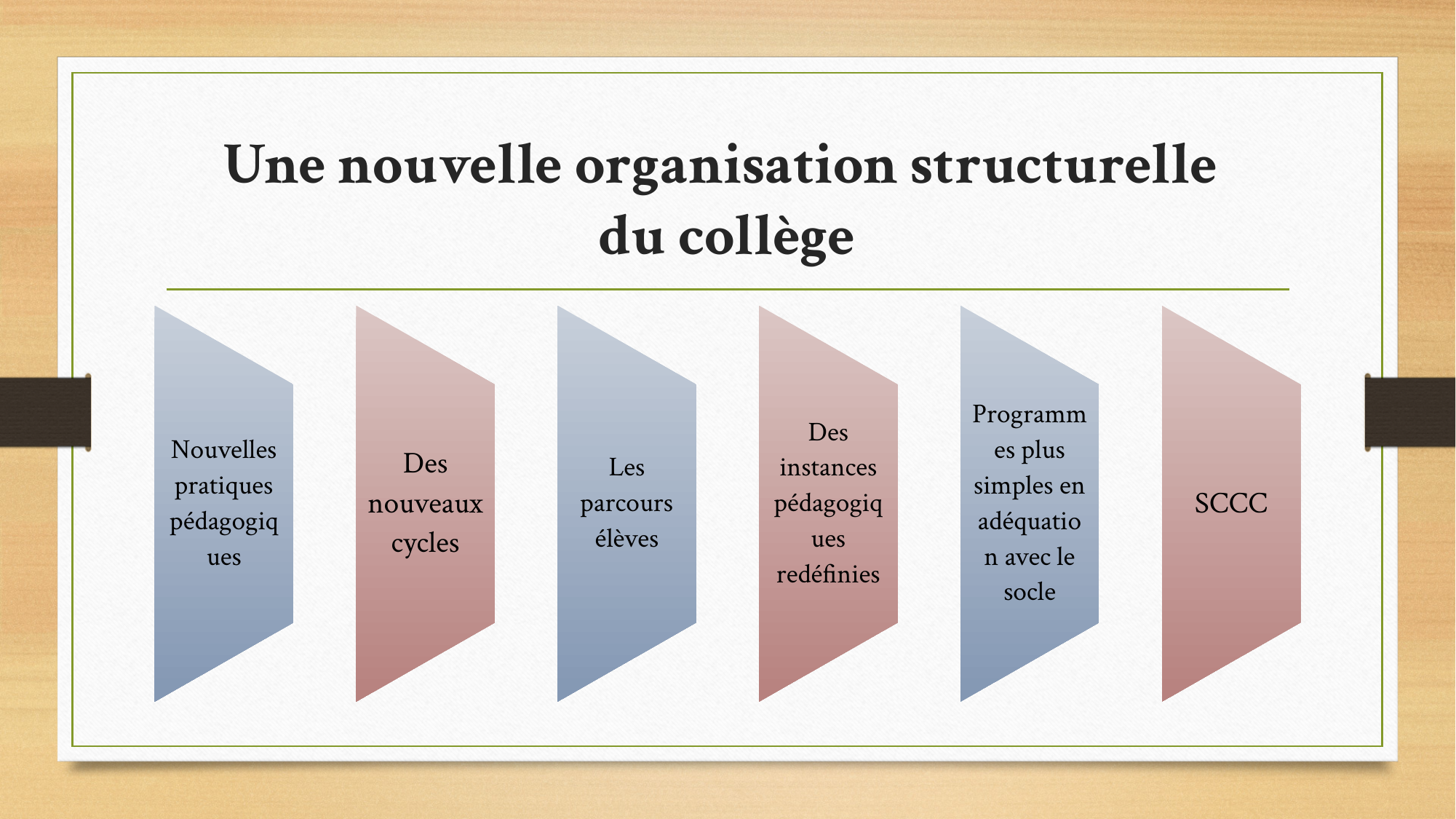

# Une nouvelle organisation structurelle du collège
SCCC
Programmes plus simples en adéquation avec le socle
Des instances pédagogiques redéfinies
Les parcours élèves
Des nouveaux cycles
Nouvelles
pratiques pédagogiques